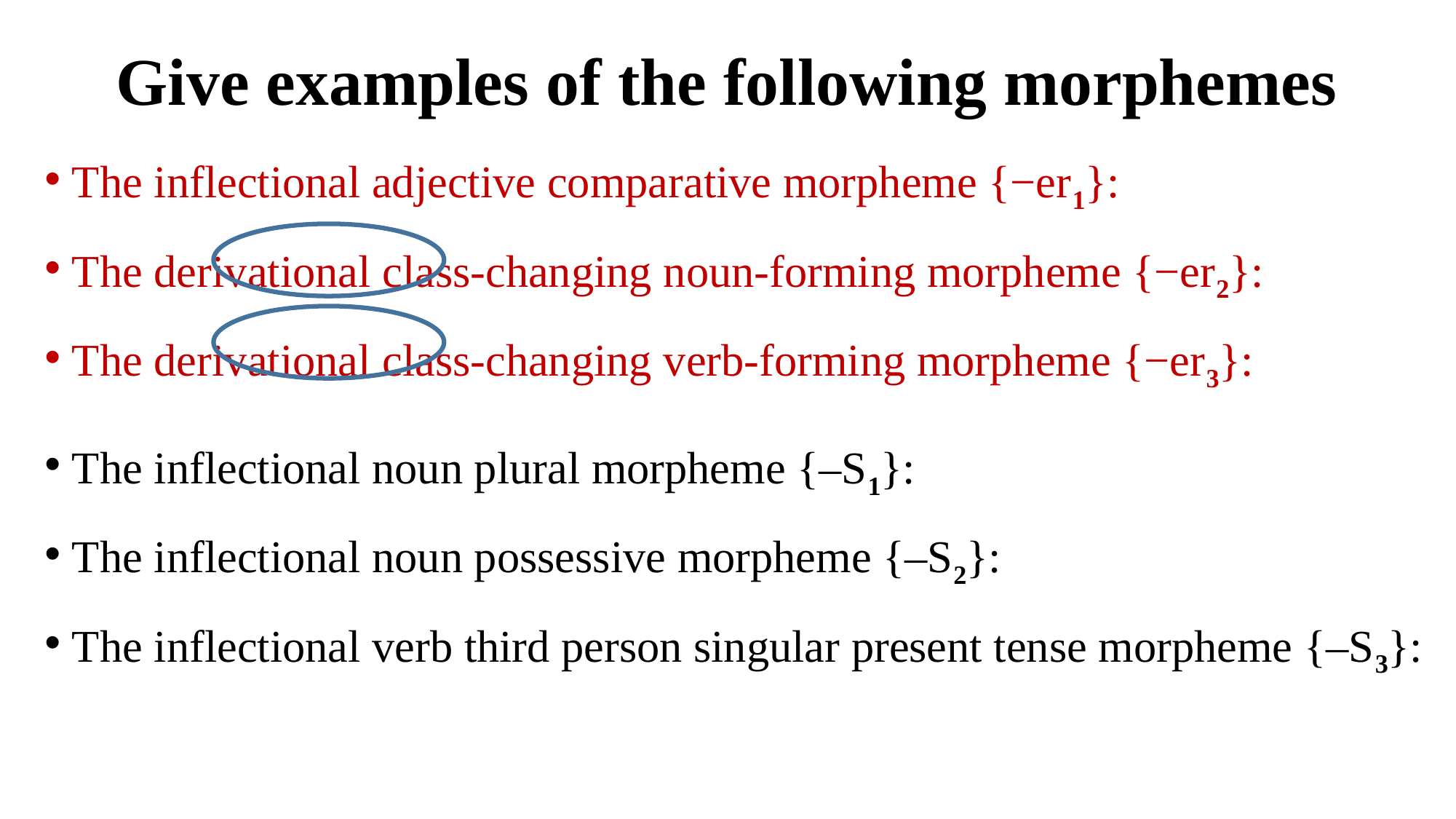

# Give examples of the following morphemes
The inflectional adjective comparative morpheme {−er1}:
The derivational class-changing noun-forming morpheme {−er2}:
The derivational class-changing verb-forming morpheme {−er3}:
The inflectional noun plural morpheme {–S1}:
The inflectional noun possessive morpheme {–S2}:
The inflectional verb third person singular present tense morpheme {–S3}: